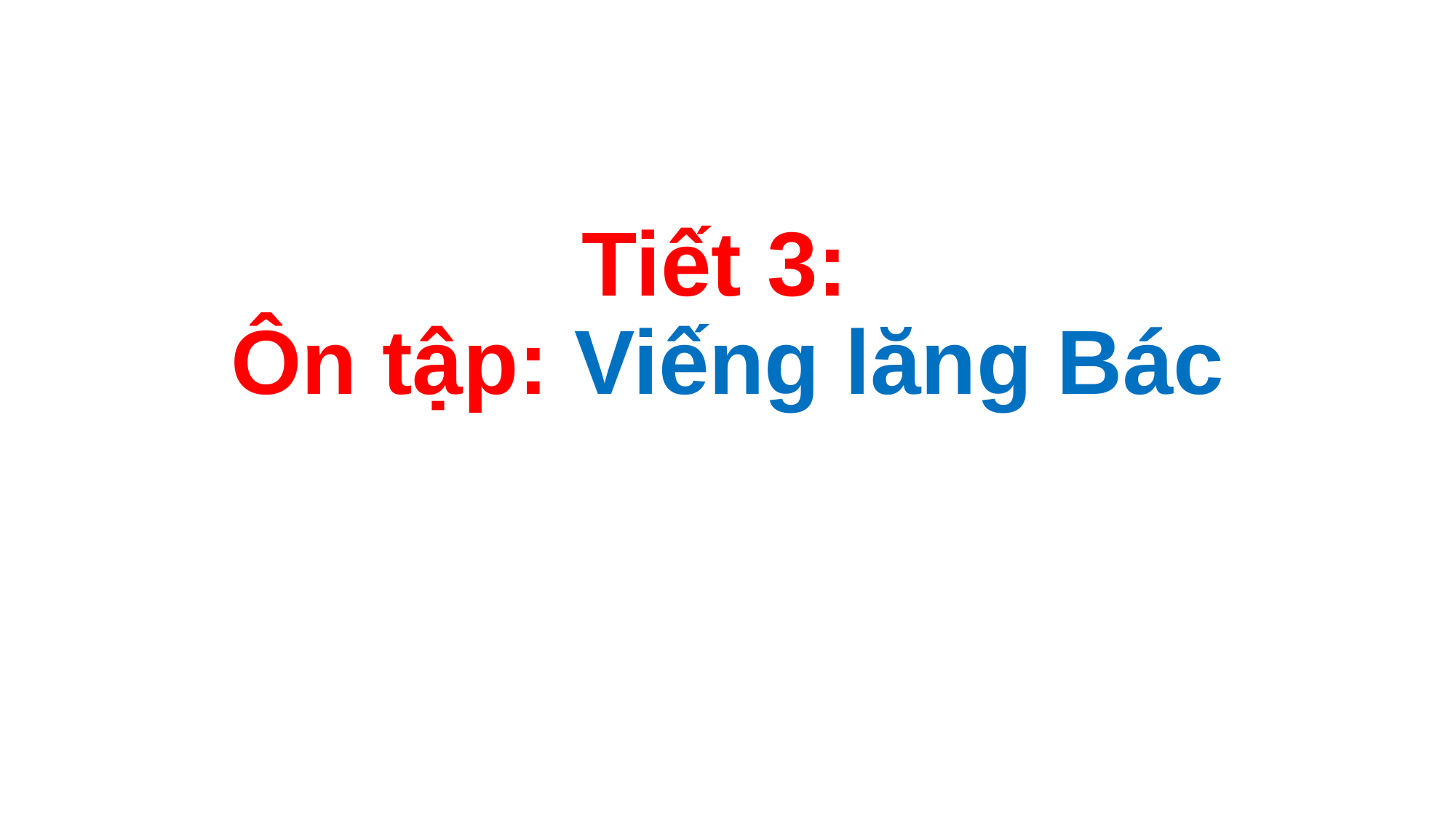

# Tiết 3: Ôn tập: Viếng lăng Bác